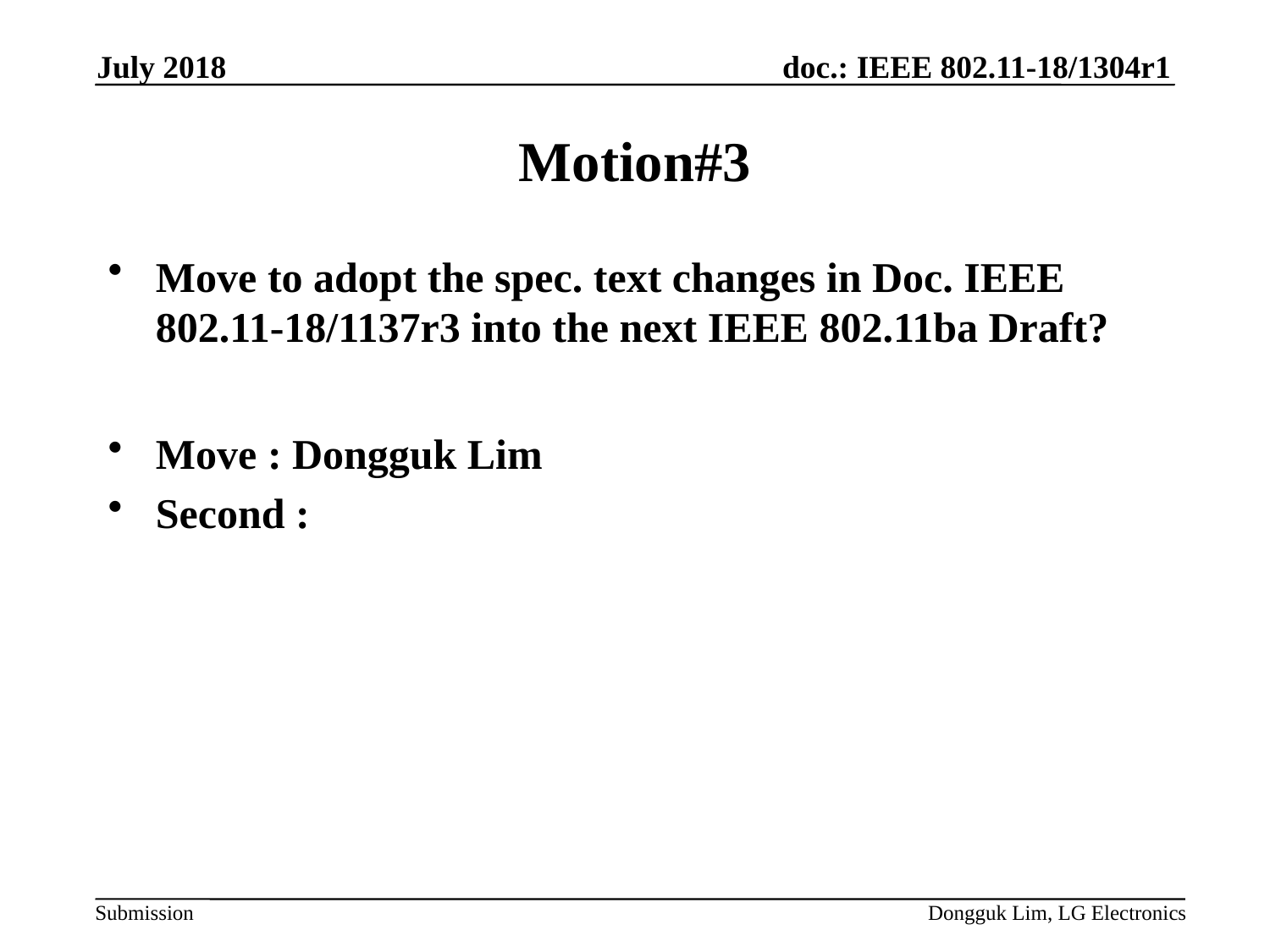

July 2018
# Motion#3
Move to adopt the spec. text changes in Doc. IEEE 802.11-18/1137r3 into the next IEEE 802.11ba Draft?

Move : Dongguk Lim
Second :

Dongguk Lim, LG Electronics